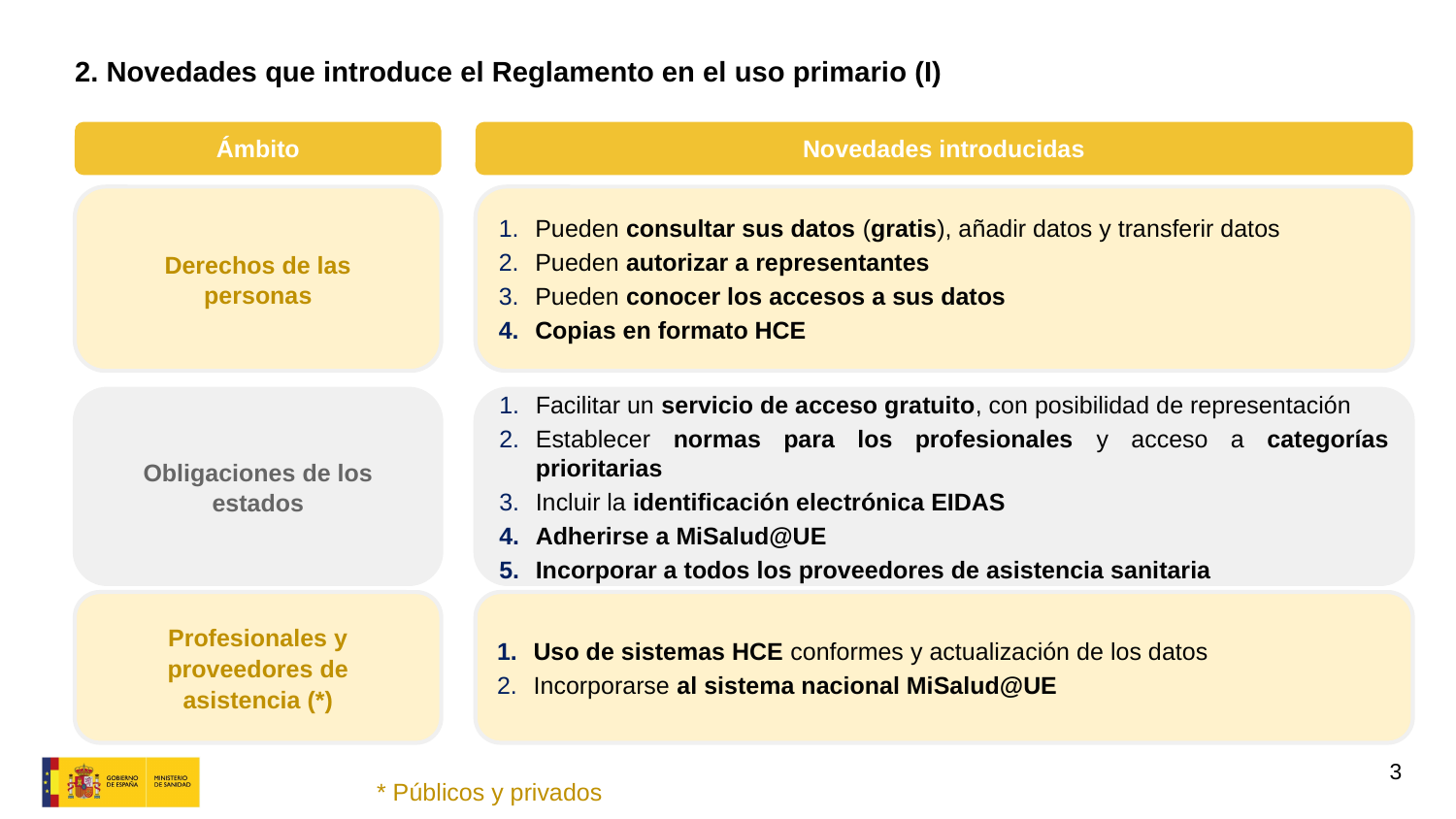

2. Novedades que introduce el Reglamento en el uso primario (I)
Ámbito
Novedades introducidas

Pueden consultar sus datos (gratis), añadir datos y transferir datos
Pueden autorizar a representantes
Pueden conocer los accesos a sus datos
Copias en formato HCE
Derechos de las personas
Facilitar un servicio de acceso gratuito, con posibilidad de representación
Establecer normas para los profesionales y acceso a categorías prioritarias
Incluir la identificación electrónica EIDAS
Adherirse a MiSalud@UE
Incorporar a todos los proveedores de asistencia sanitaria

Obligaciones de los estados

Uso de sistemas HCE conformes y actualización de los datos
Incorporarse al sistema nacional MiSalud@UE
Profesionales y proveedores de asistencia (*)
3
* Públicos y privados